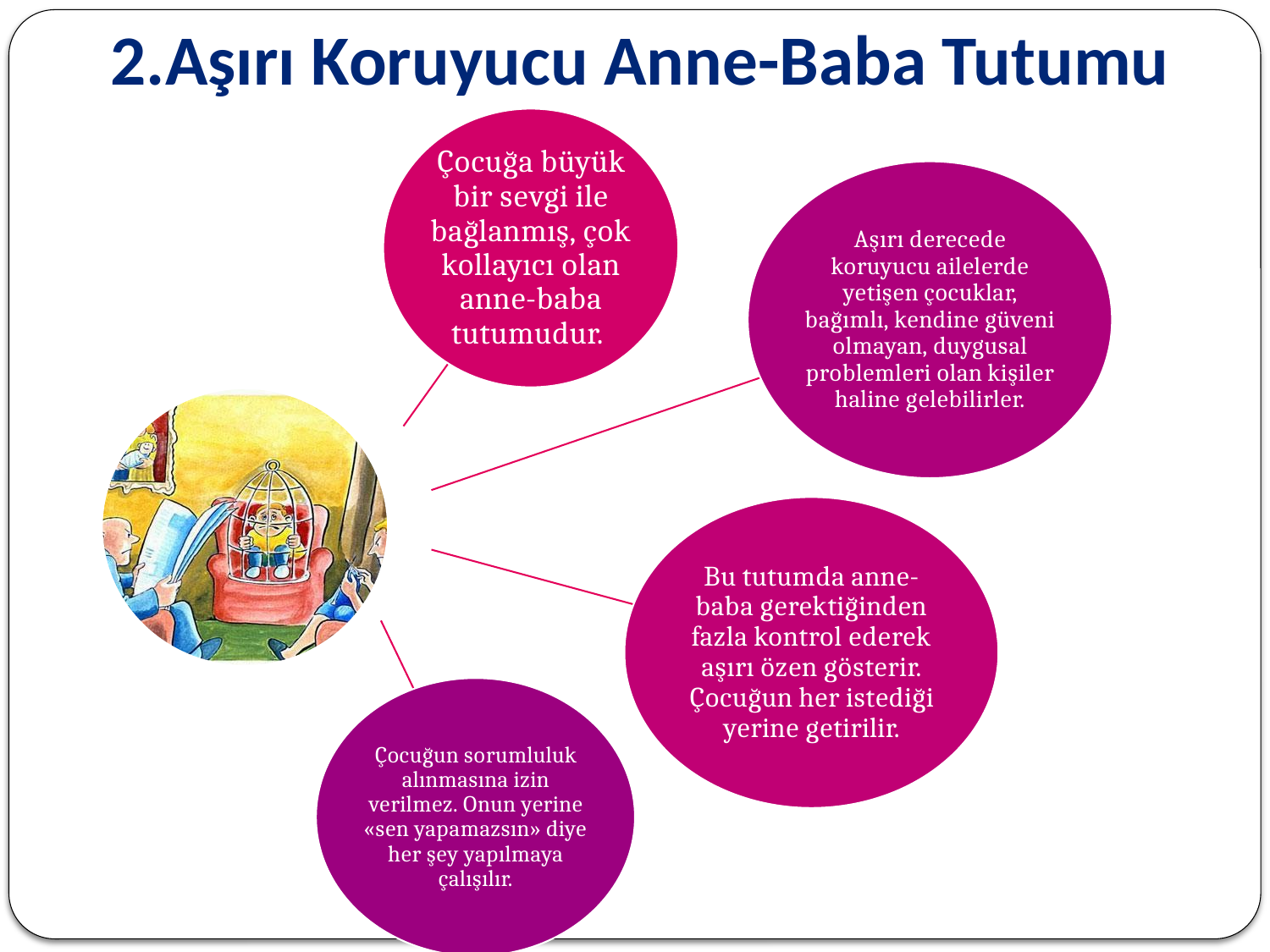

# 2.Aşırı Koruyucu Anne-Baba Tutumu
Çocuğa büyük bir sevgi ile bağlanmış, çok kollayıcı olan anne-baba tutumudur.
Bu tutumda anne-baba gerektiğinden fazla kontrol ederek aşırı özen gösterir. Çocuğun her istediği yerine getirilir.
Aşırı derecede koruyucu ailelerde yetişen çocuklar, bağımlı, kendine güveni olmayan, duygusal problemleri olan kişiler haline gelebilirler.
Çocuğun sorumluluk alınmasına izin verilmez. Onun yerine «sen yapamazsın» diye her şey yapılmaya çalışılır.